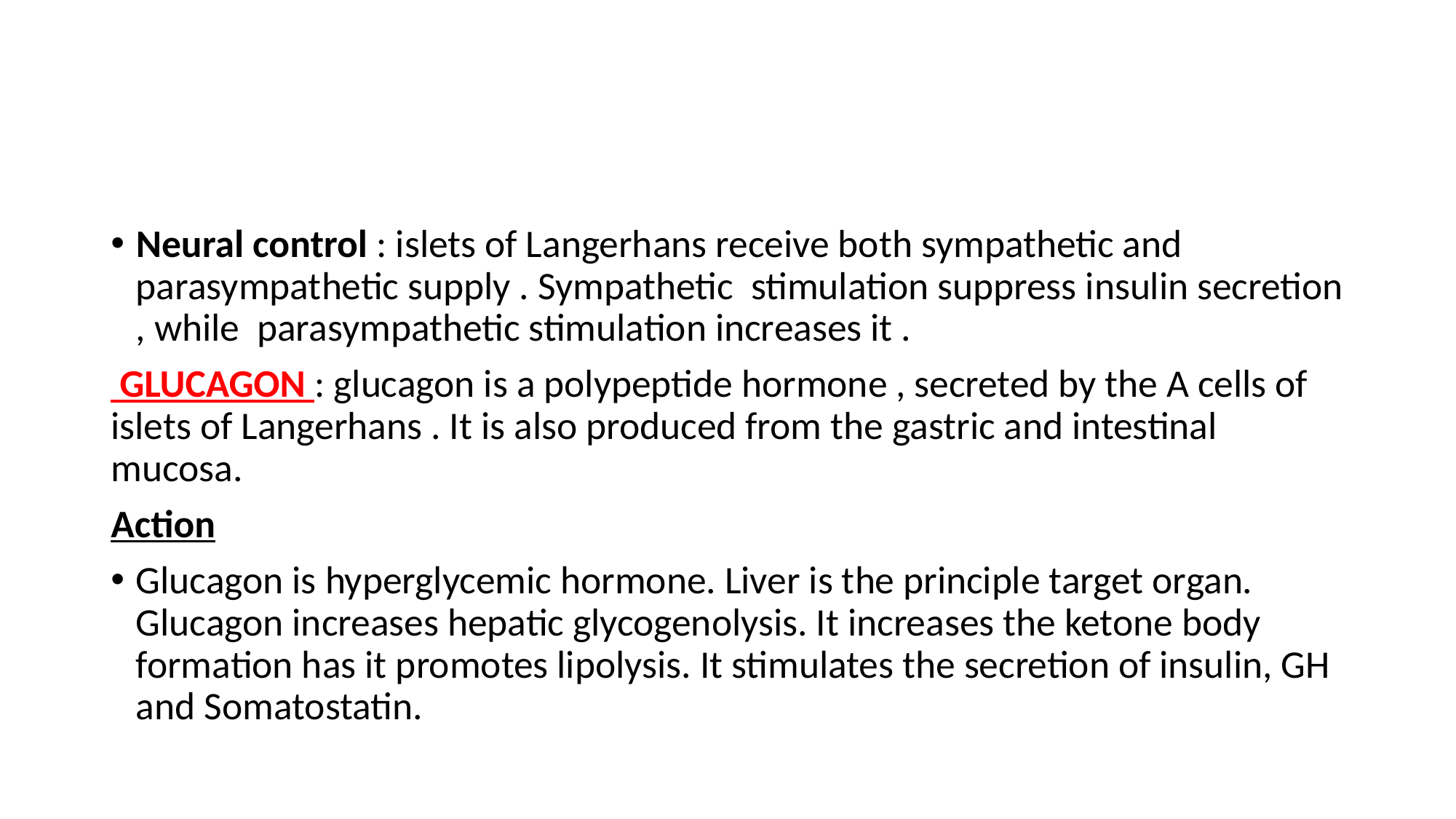

Neural control : islets of Langerhans receive both sympathetic and parasympathetic supply . Sympathetic  stimulation suppress insulin secretion , while  parasympathetic stimulation increases it .
 GLUCAGON : glucagon is a polypeptide hormone , secreted by the A cells of islets of Langerhans . It is also produced from the gastric and intestinal mucosa.
Action
Glucagon is hyperglycemic hormone. Liver is the principle target organ. Glucagon increases hepatic glycogenolysis. It increases the ketone body formation has it promotes lipolysis. It stimulates the secretion of insulin, GH and Somatostatin.